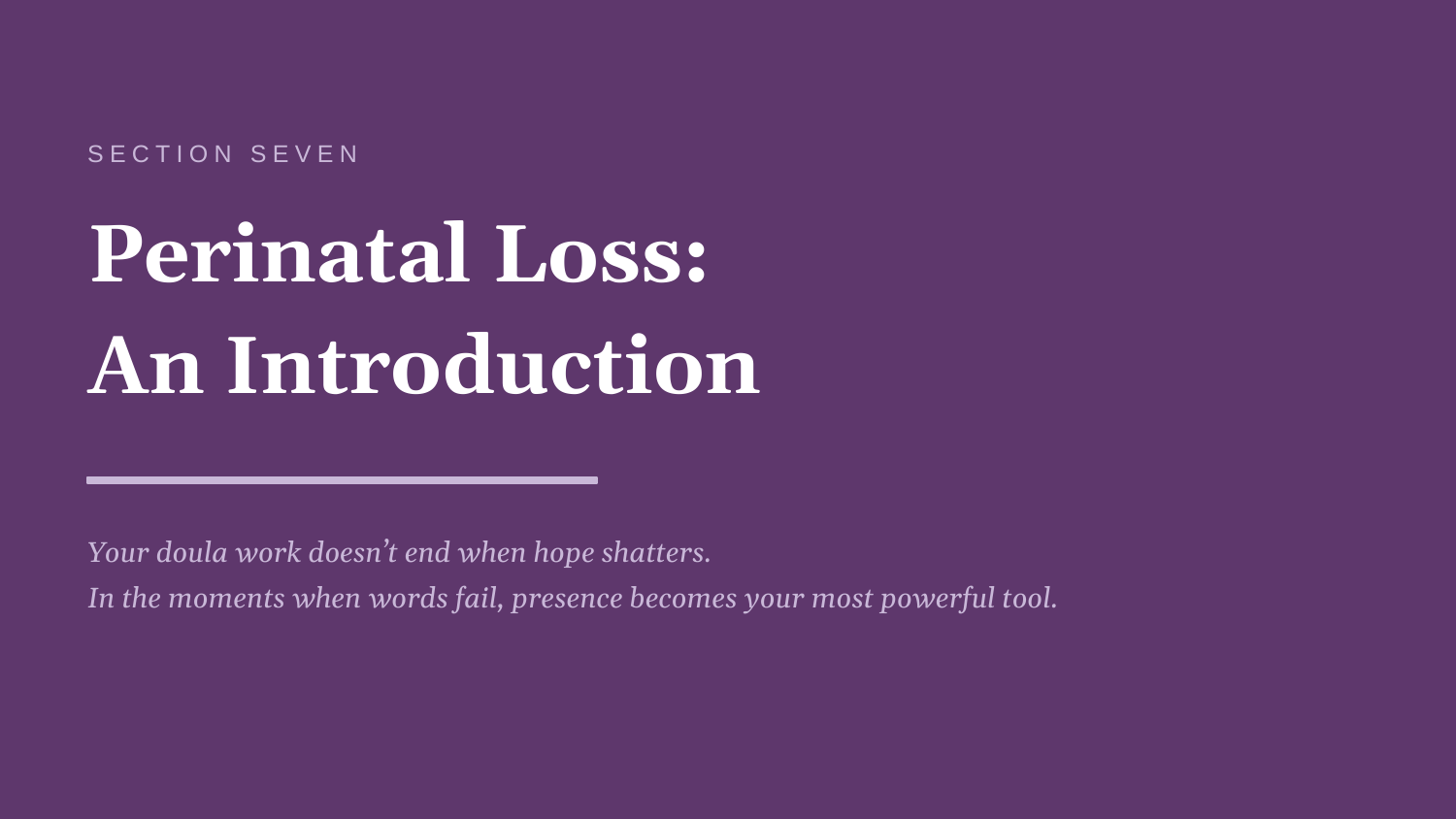

SECTION SEVEN
Perinatal Loss:
An Introduction

Your doula work doesn’t end when hope shatters.
In the moments when words fail, presence becomes your most powerful tool.